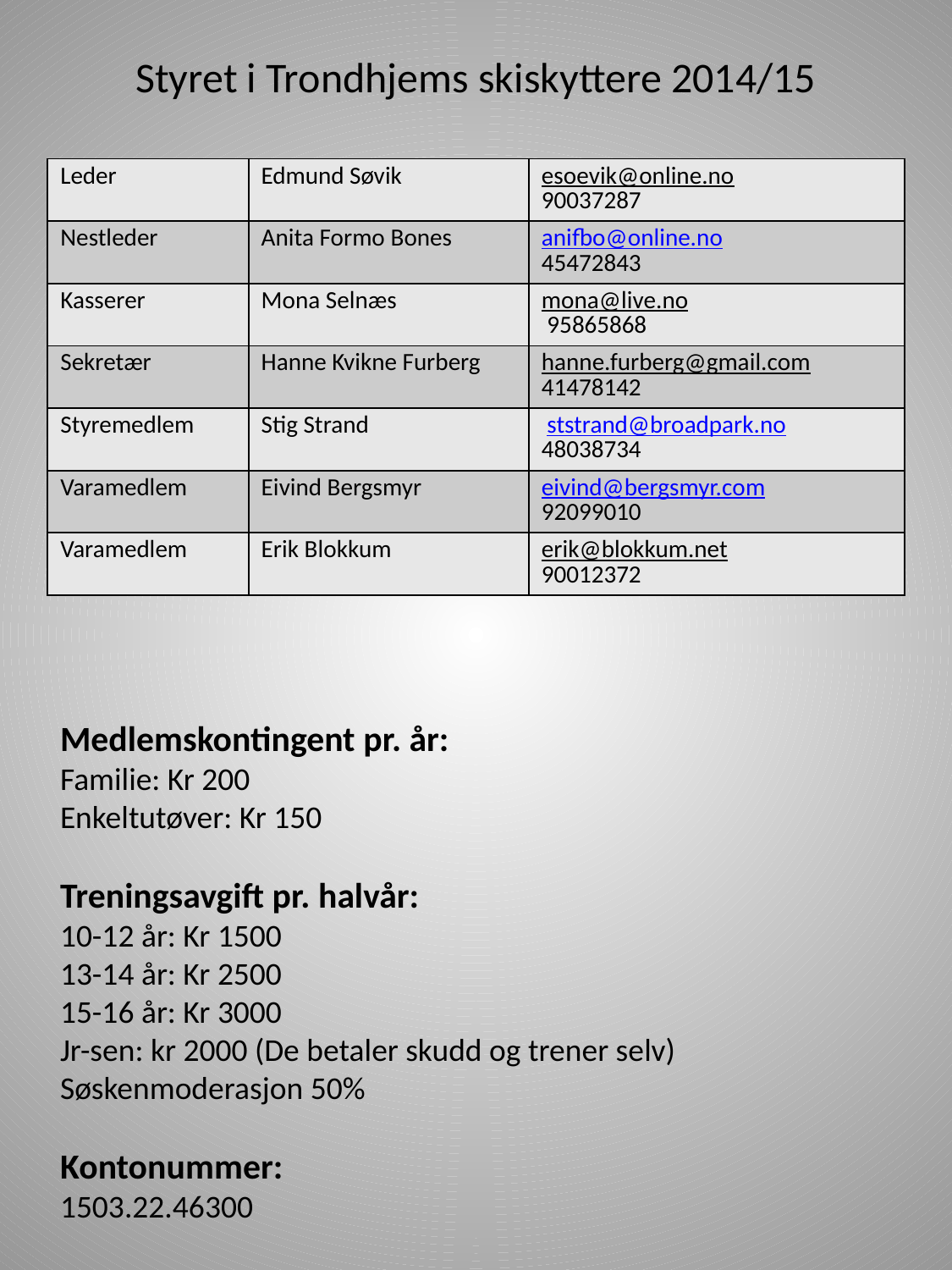

Styret i Trondhjems skiskyttere 2014/15

Leder: Stig Stand
Nestleder: Cecilie Bach
Styremedlem: Mette Eid Løvås
Kasserer

| Leder | Edmund Søvik | esoevik@online.no 90037287 |
| --- | --- | --- |
| Nestleder | Anita Formo Bones | anifbo@online.no 45472843 |
| Kasserer | Mona Selnæs | mona@live.no 95865868 |
| Sekretær | Hanne Kvikne Furberg | hanne.furberg@gmail.com 41478142 |
| Styremedlem | Stig Strand | ststrand@broadpark.no 48038734 |
| Varamedlem | Eivind Bergsmyr | eivind@bergsmyr.com 92099010 |
| Varamedlem | Erik Blokkum | erik@blokkum.net 90012372 |
Medlemskontingent pr. år:
Familie: Kr 200
Enkeltutøver: Kr 150

Treningsavgift pr. halvår:
10-12 år: Kr 1500
13-14 år: Kr 2500
15-16 år: Kr 3000
Jr-sen: kr 2000 (De betaler skudd og trener selv)
Søskenmoderasjon 50%

Kontonummer:
1503.22.46300